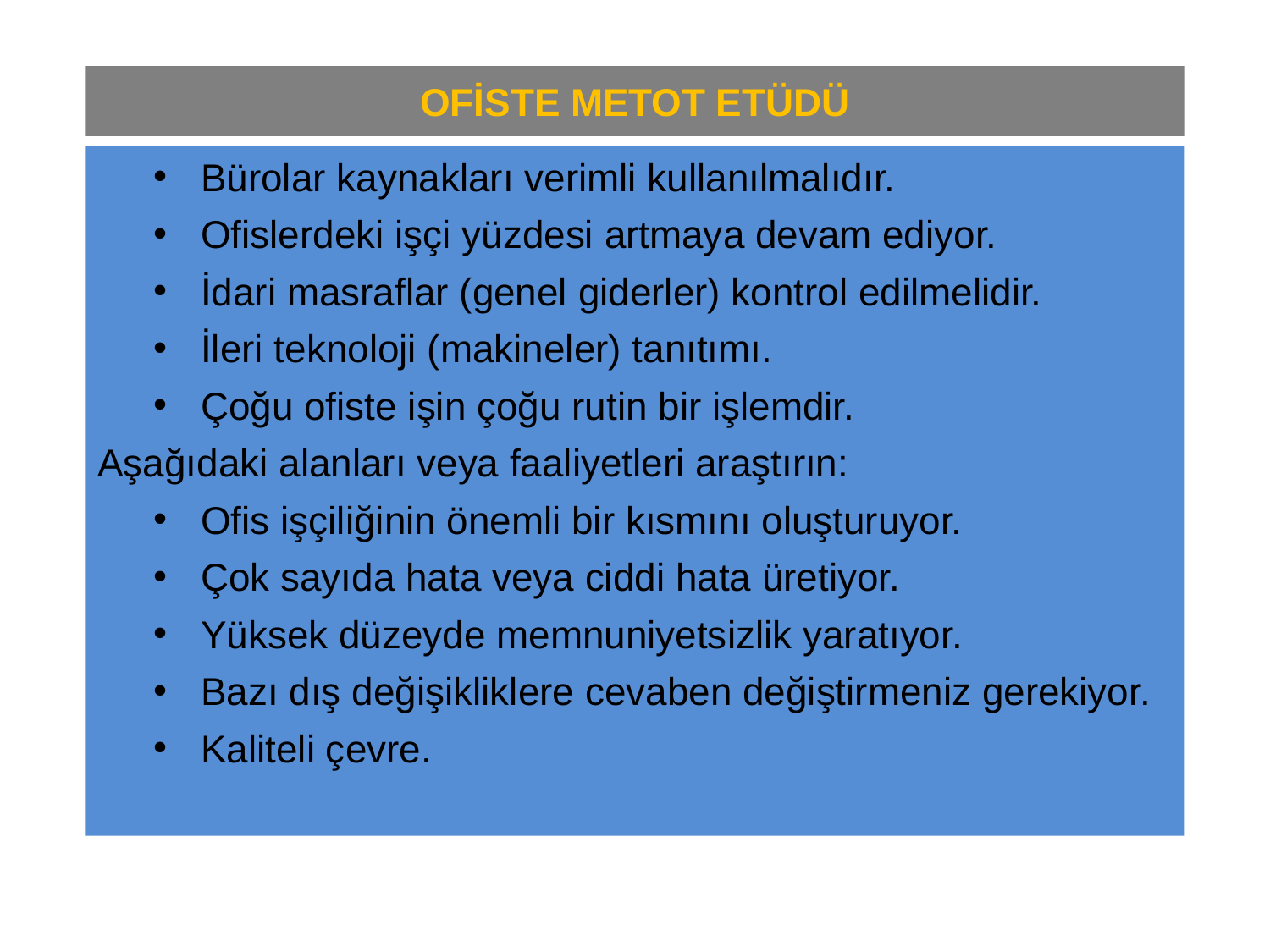

# OFİSTE METOT ETÜDÜ
Bürolar kaynakları verimli kullanılmalıdır.
Ofislerdeki işçi yüzdesi artmaya devam ediyor.
İdari masraflar (genel giderler) kontrol edilmelidir.
İleri teknoloji (makineler) tanıtımı.
Çoğu ofiste işin çoğu rutin bir işlemdir.
Aşağıdaki alanları veya faaliyetleri araştırın:
Ofis işçiliğinin önemli bir kısmını oluşturuyor.
Çok sayıda hata veya ciddi hata üretiyor.
Yüksek düzeyde memnuniyetsizlik yaratıyor.
Bazı dış değişikliklere cevaben değiştirmeniz gerekiyor.
Kaliteli çevre.